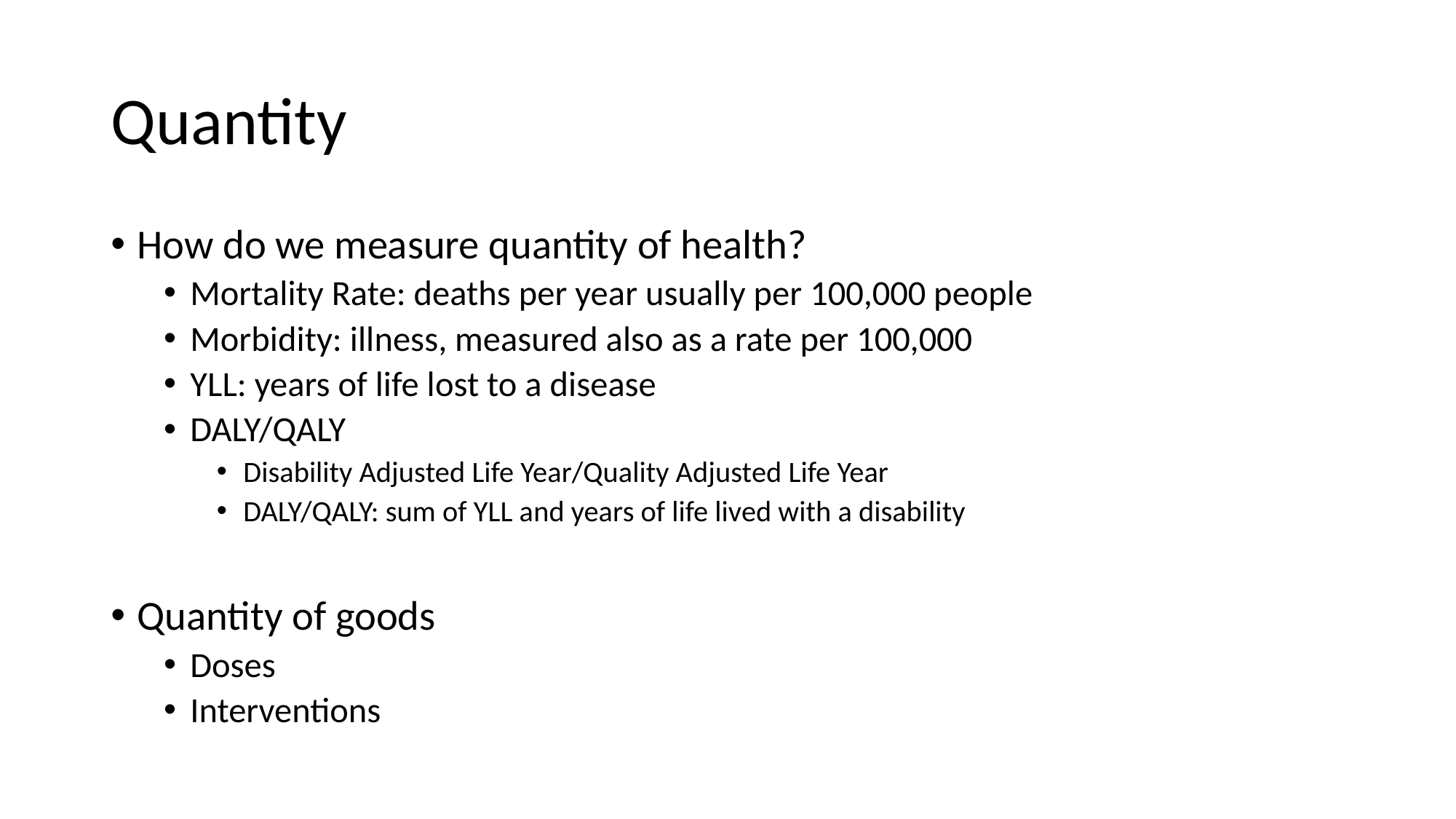

# Quantity
How do we measure quantity of health?
Mortality Rate: deaths per year usually per 100,000 people
Morbidity: illness, measured also as a rate per 100,000
YLL: years of life lost to a disease
DALY/QALY
Disability Adjusted Life Year/Quality Adjusted Life Year
DALY/QALY: sum of YLL and years of life lived with a disability

Quantity of goods
Doses
Interventions